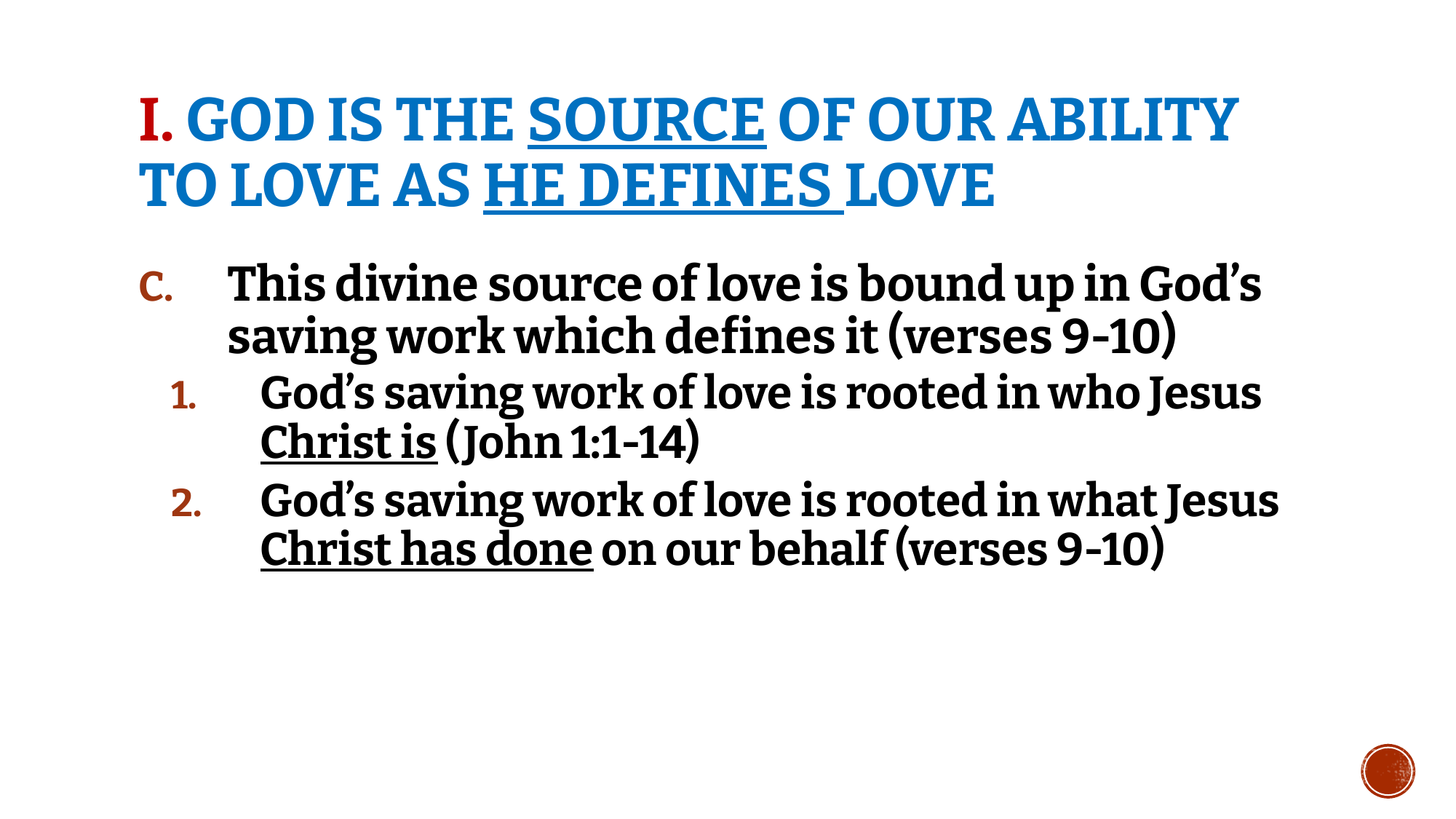

# I. God is the source of our ability to love as he defines love
This divine source of love is bound up in God’s saving work which defines it (verses 9-10)
God’s saving work of love is rooted in who Jesus Christ is (John 1:1-14)
God’s saving work of love is rooted in what Jesus Christ has done on our behalf (verses 9-10)